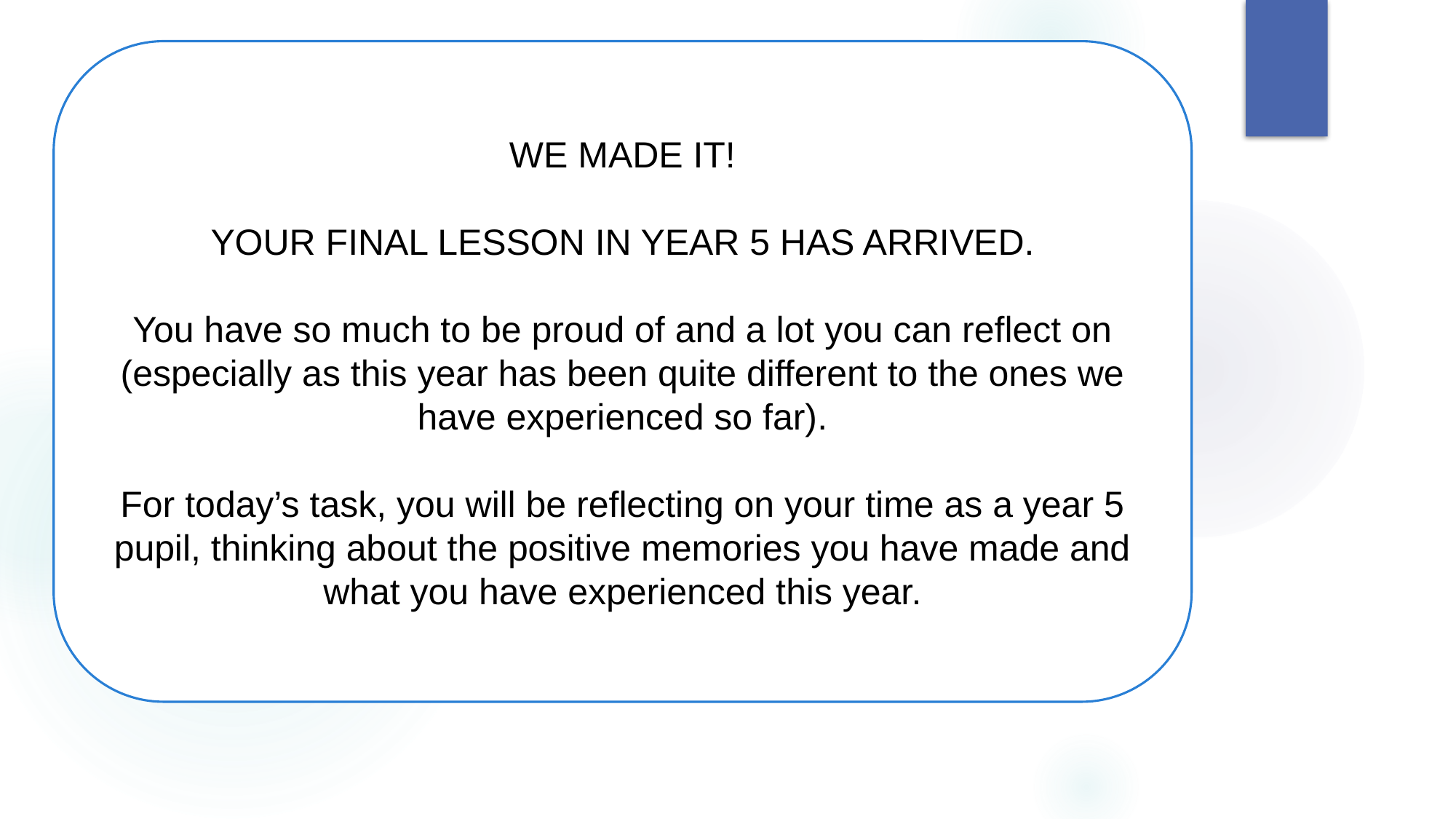

WE MADE IT!

YOUR FINAL LESSON IN YEAR 5 HAS ARRIVED.

You have so much to be proud of and a lot you can reflect on (especially as this year has been quite different to the ones we have experienced so far).

For today’s task, you will be reflecting on your time as a year 5 pupil, thinking about the positive memories you have made and what you have experienced this year.